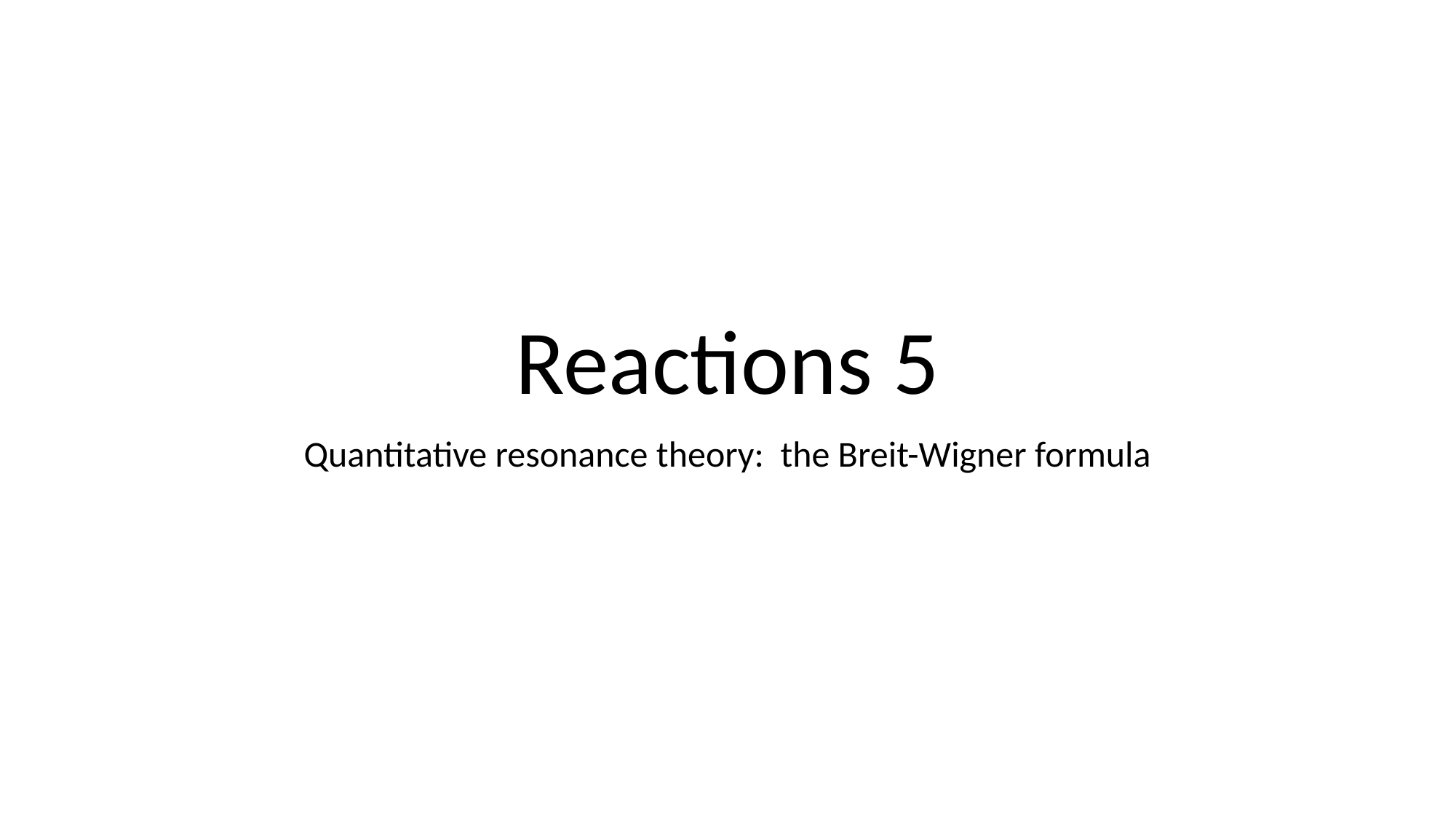

# Reactions 5
Quantitative resonance theory:  the Breit-Wigner formula